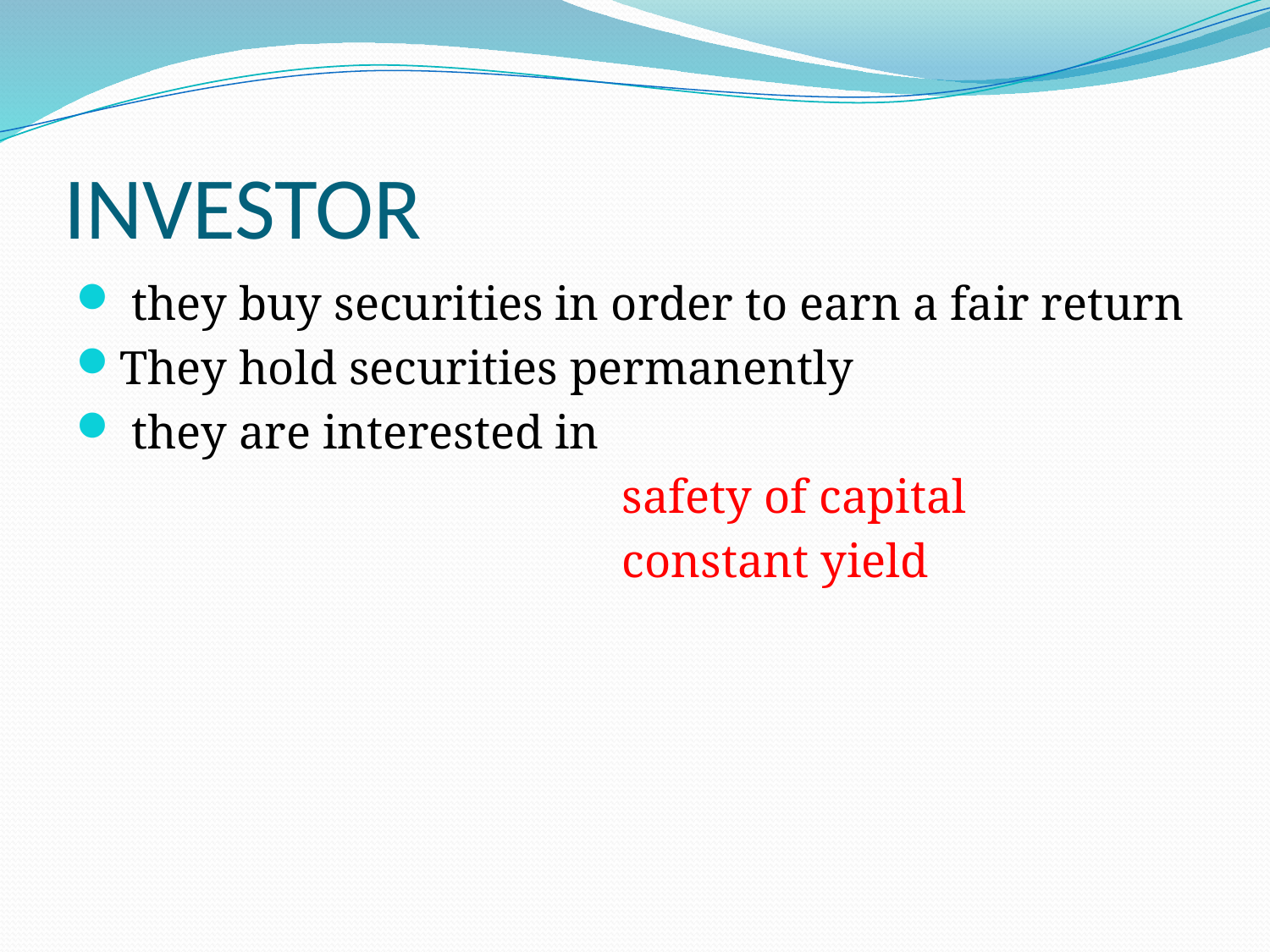

# INVESTOR
 they buy securities in order to earn a fair return
They hold securities permanently
 they are interested in
       				safety of capital
     				constant yield